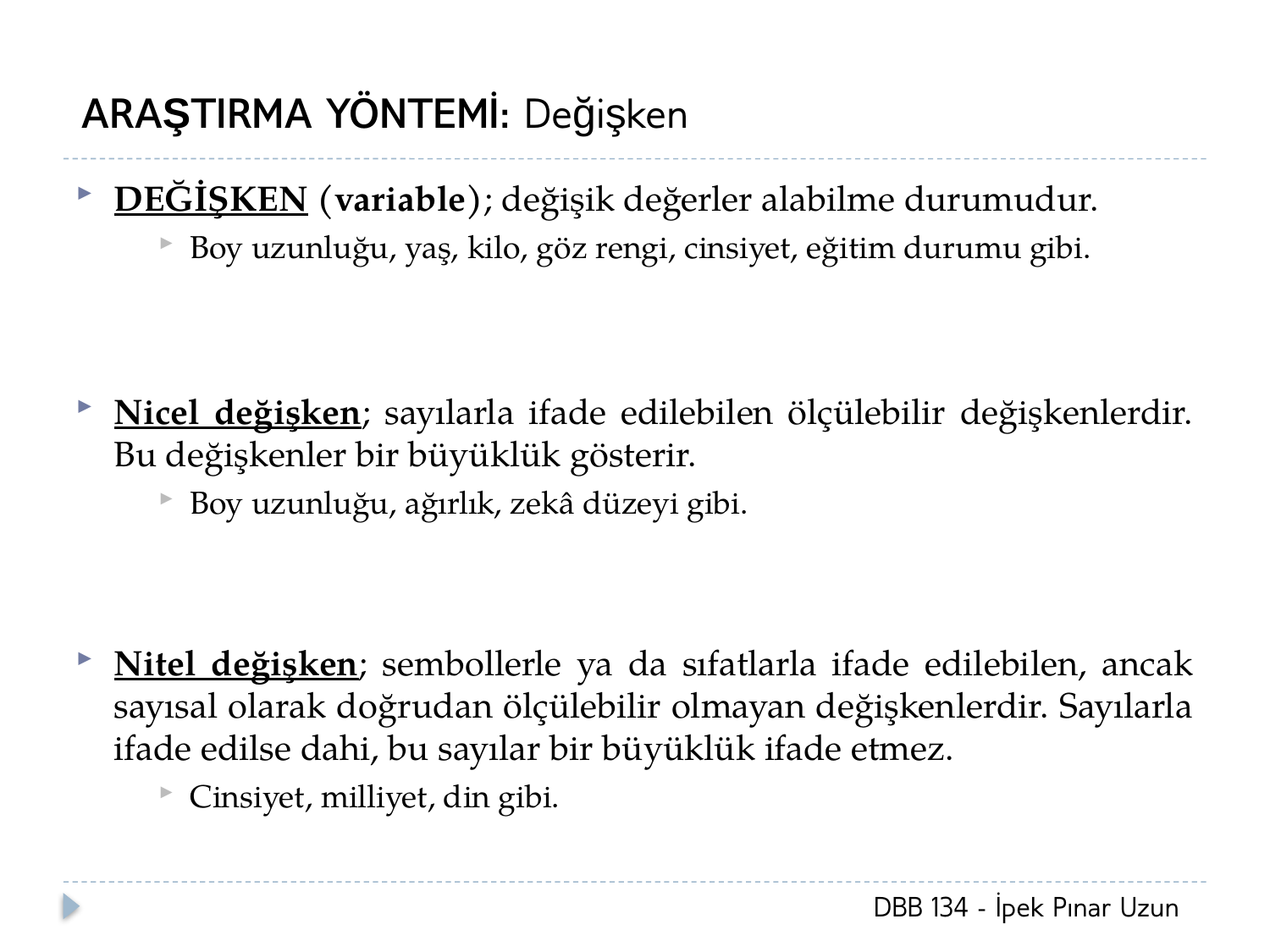

ARAŞTIRMA YÖNTEMİ: Değişken
DEĞİŞKEN (variable); değişik değerler alabilme durumudur.
Boy uzunluğu, yaş, kilo, göz rengi, cinsiyet, eğitim durumu gibi.

Nicel değişken; sayılarla ifade edilebilen ölçülebilir değişkenlerdir. Bu değişkenler bir büyüklük gösterir.
Boy uzunluğu, ağırlık, zekâ düzeyi gibi.

Nitel değişken; sembollerle ya da sıfatlarla ifade edilebilen, ancak sayısal olarak doğrudan ölçülebilir olmayan değişkenlerdir. Sayılarla ifade edilse dahi, bu sayılar bir büyüklük ifade etmez.
Cinsiyet, milliyet, din gibi.

						DBB 134 - İpek Pınar Uzun